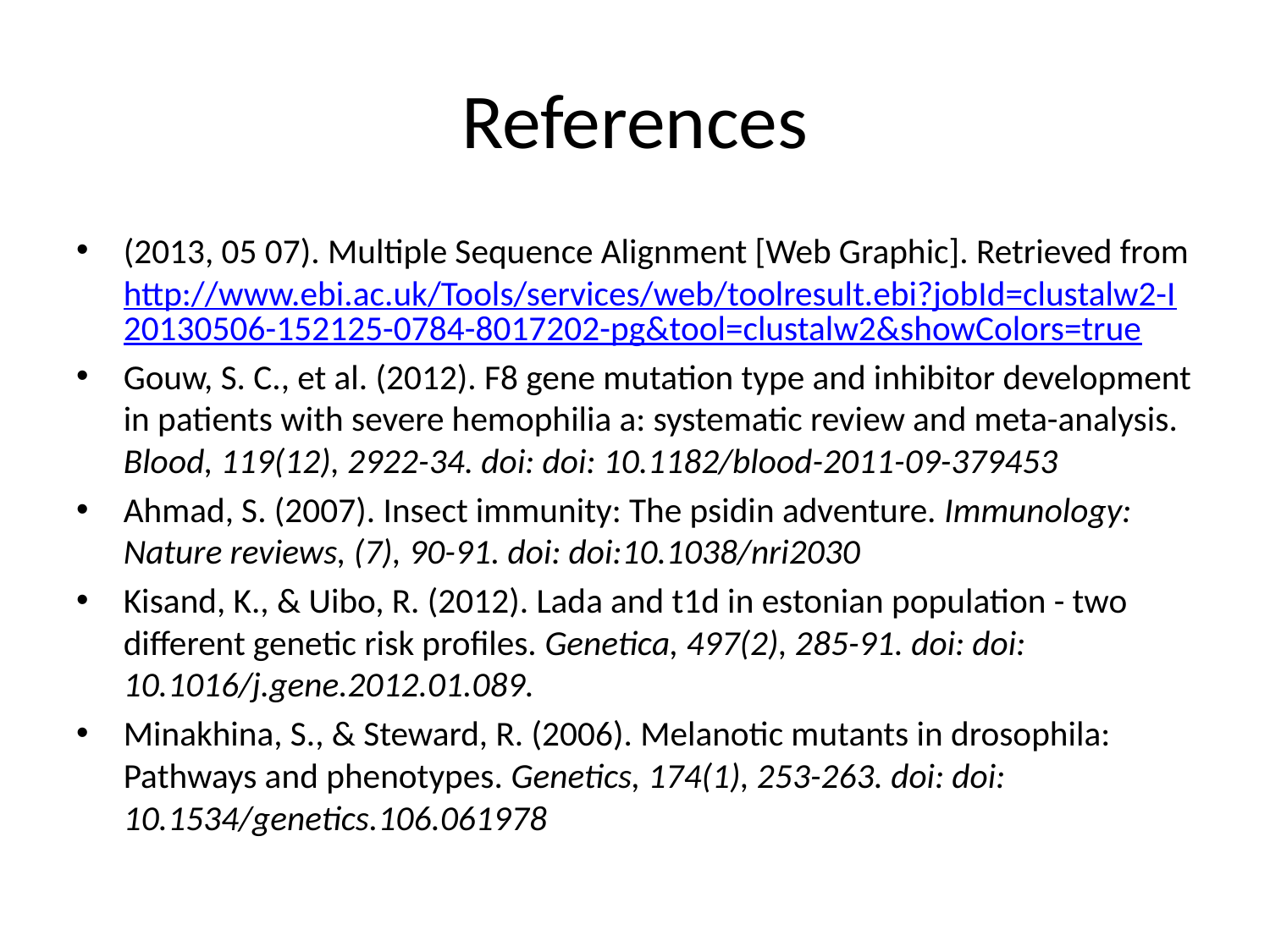

# References
(2013, 05 07). Multiple Sequence Alignment [Web Graphic]. Retrieved from http://www.ebi.ac.uk/Tools/services/web/toolresult.ebi?jobId=clustalw2-I20130506-152125-0784-8017202-pg&tool=clustalw2&showColors=true
Gouw, S. C., et al. (2012). F8 gene mutation type and inhibitor development in patients with severe hemophilia a: systematic review and meta-analysis. Blood, 119(12), 2922-34. doi: doi: 10.1182/blood-2011-09-379453
Ahmad, S. (2007). Insect immunity: The psidin adventure. Immunology: Nature reviews, (7), 90-91. doi: doi:10.1038/nri2030
Kisand, K., & Uibo, R. (2012). Lada and t1d in estonian population - two different genetic risk profiles. Genetica, 497(2), 285-91. doi: doi: 10.1016/j.gene.2012.01.089.
Minakhina, S., & Steward, R. (2006). Melanotic mutants in drosophila: Pathways and phenotypes. Genetics, 174(1), 253-263. doi: doi: 10.1534/genetics.106.061978